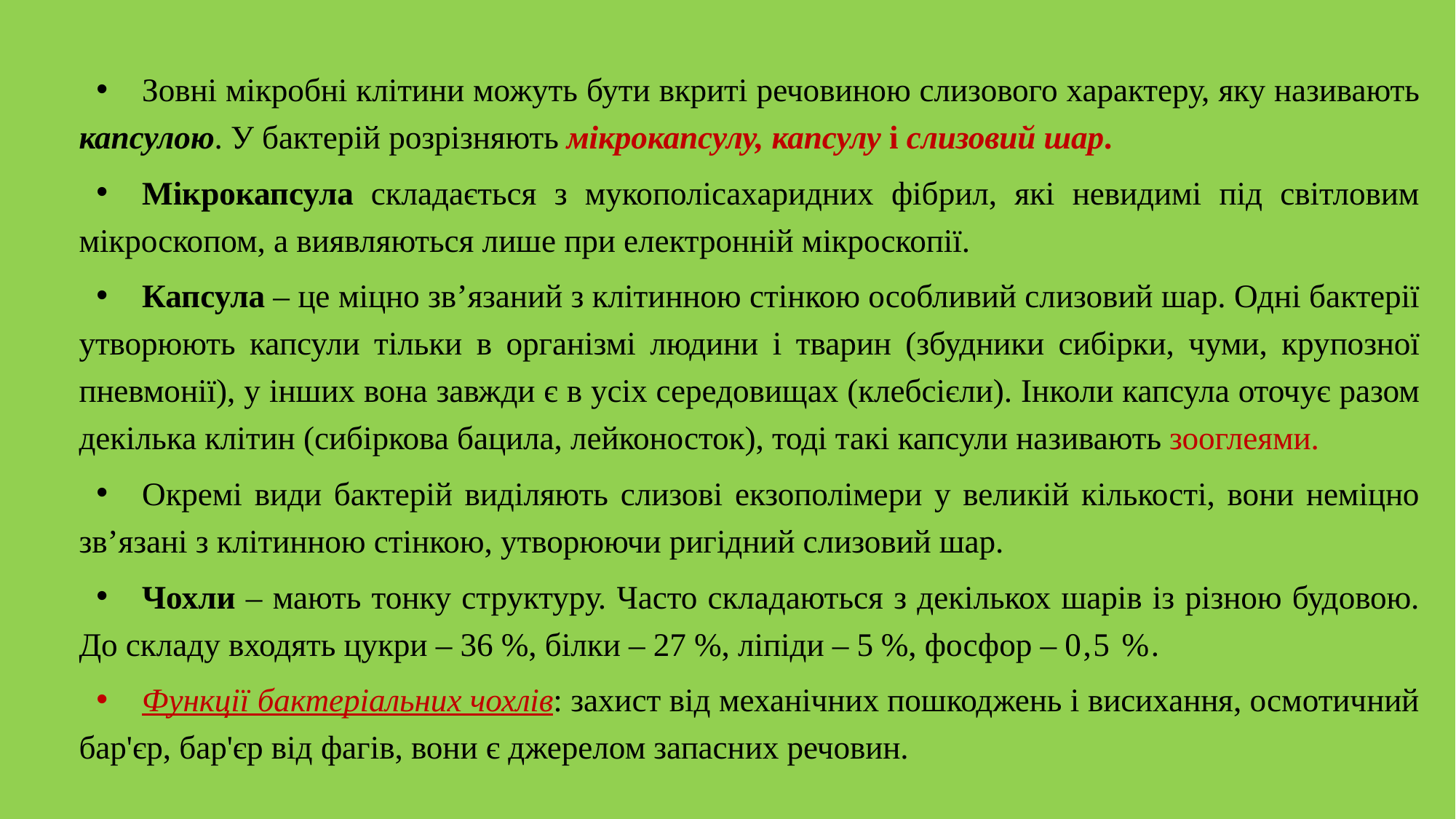

Зовні мікробні клітини можуть бути вкриті речовиною слизового характеру, яку називають капсулою. У бактерій розрізняють мікрокапсулу, капсулу і слизовий шар.
Мікрокапсула складається з мукополісахаридних фібрил, які невидимі під світловим мікроскопом, а виявляються лише при електронній мікроскопії.
Капсула – це міцно зв’язаний з клітинною стінкою особливий слизовий шар. Одні бактерії утворюють капсули тільки в організмі людини і тварин (збудники сибірки, чуми, крупозної пневмонії), у інших вона завжди є в усіх середовищах (клебсієли). Інколи капсула оточує разом декілька клітин (сибіркова бацила, лейконосток), тоді такі капсули називають зооглеями.
Окремі види бактерій виділяють слизові екзополімери у великій кількості, вони неміцно зв’язані з клітинною стінкою, утворюючи ригідний слизовий шар.
Чохли – мають тонку структуру. Часто складаються з декількох шарів із різною будовою. До складу входять цукри – 36 %, білки – 27 %, ліпіди – 5 %, фосфор – 0,5 %.
Функції бактеріальних чохлів: захист від механічних пошкоджень і висихання, осмотичний бар'єр, бар'єр від фагів, вони є джерелом запасних речовин.